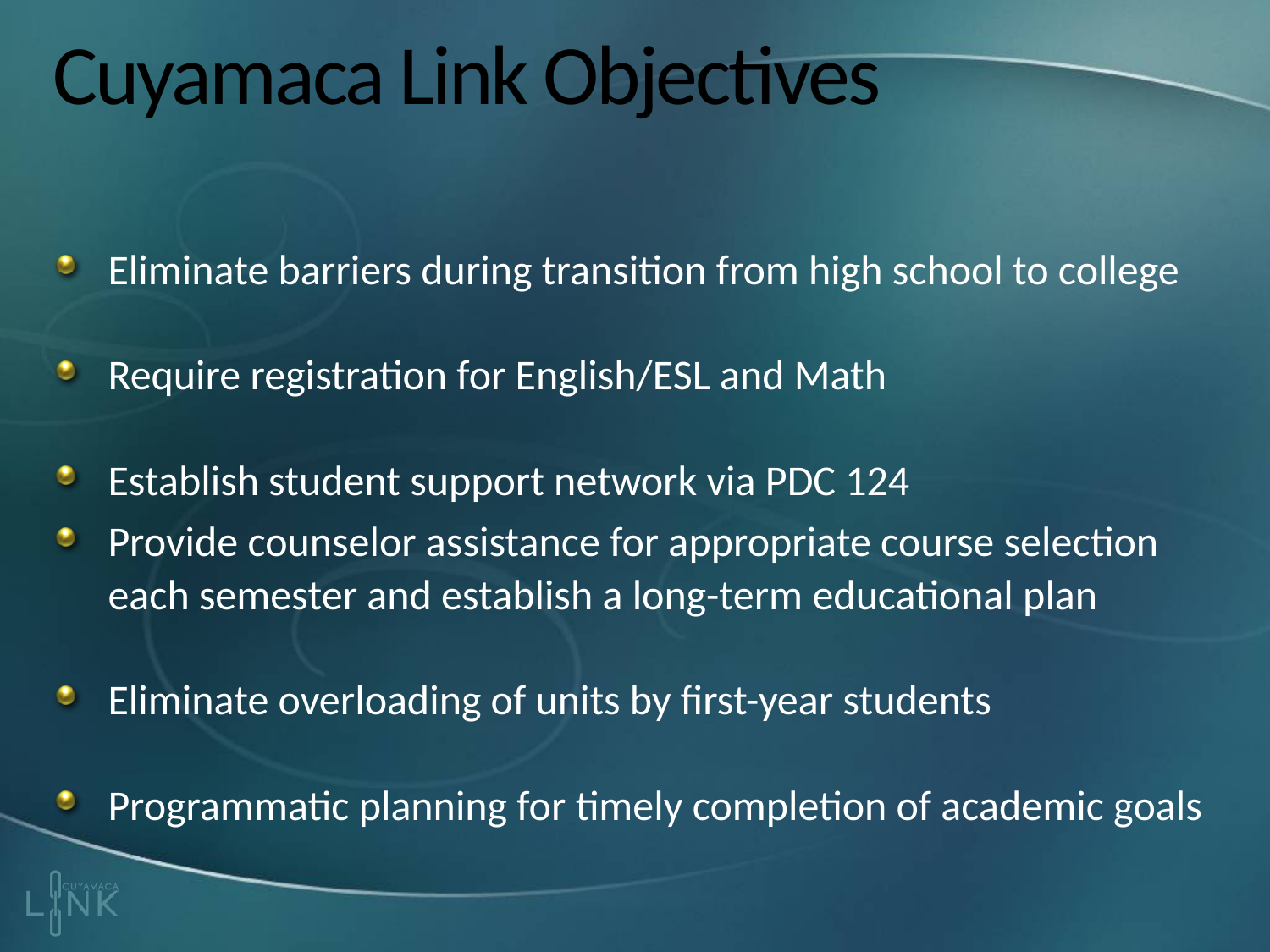

# Cuyamaca Link Objectives
Eliminate barriers during transition from high school to college
Require registration for English/ESL and Math
Establish student support network via PDC 124
Provide counselor assistance for appropriate course selection each semester and establish a long-term educational plan
Eliminate overloading of units by first-year students
Programmatic planning for timely completion of academic goals